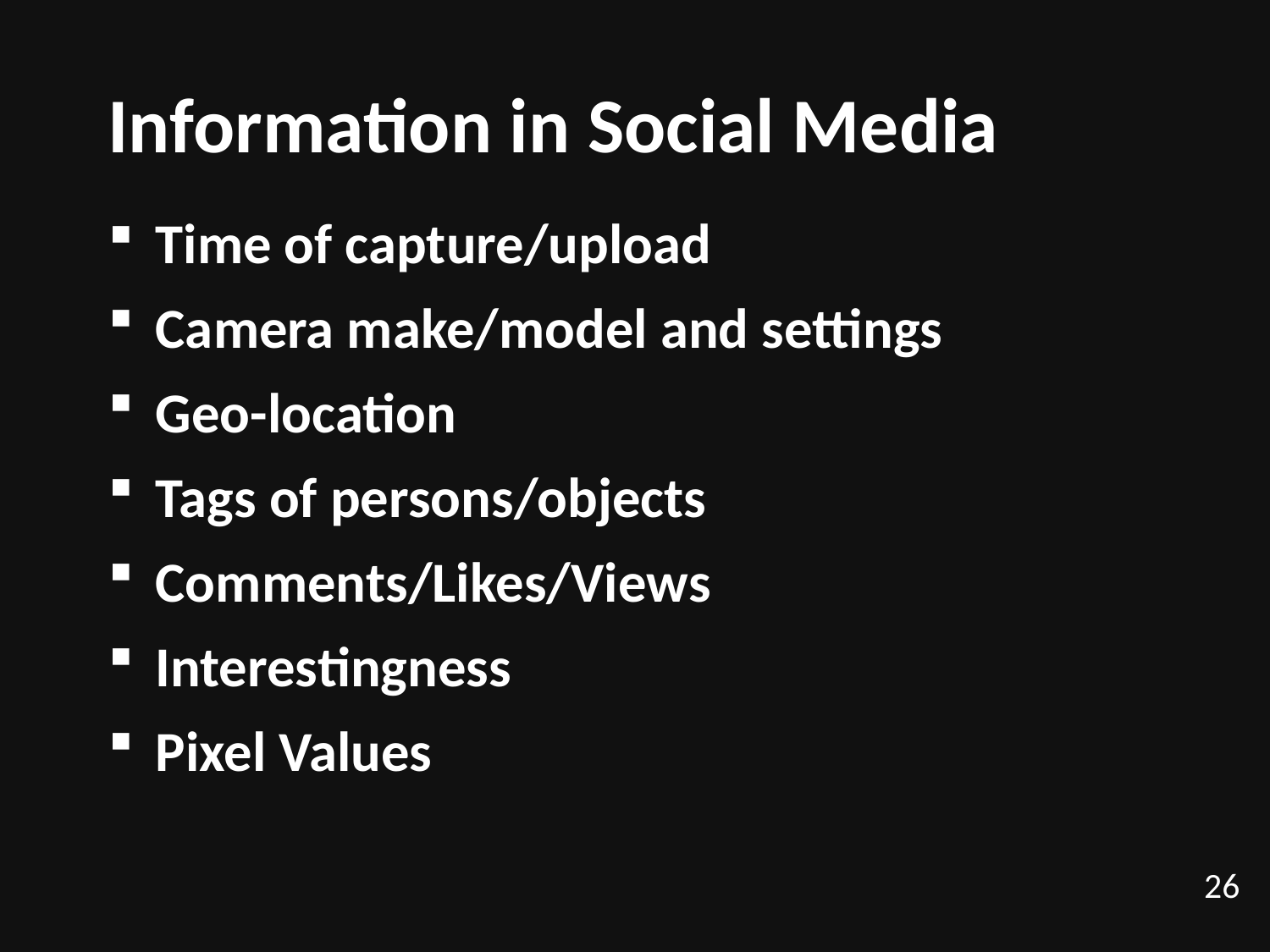

# Information in Social Media
Time of capture/upload
Camera make/model and settings
Geo-location
Tags of persons/objects
Comments/Likes/Views
Interestingness
Pixel Values

26